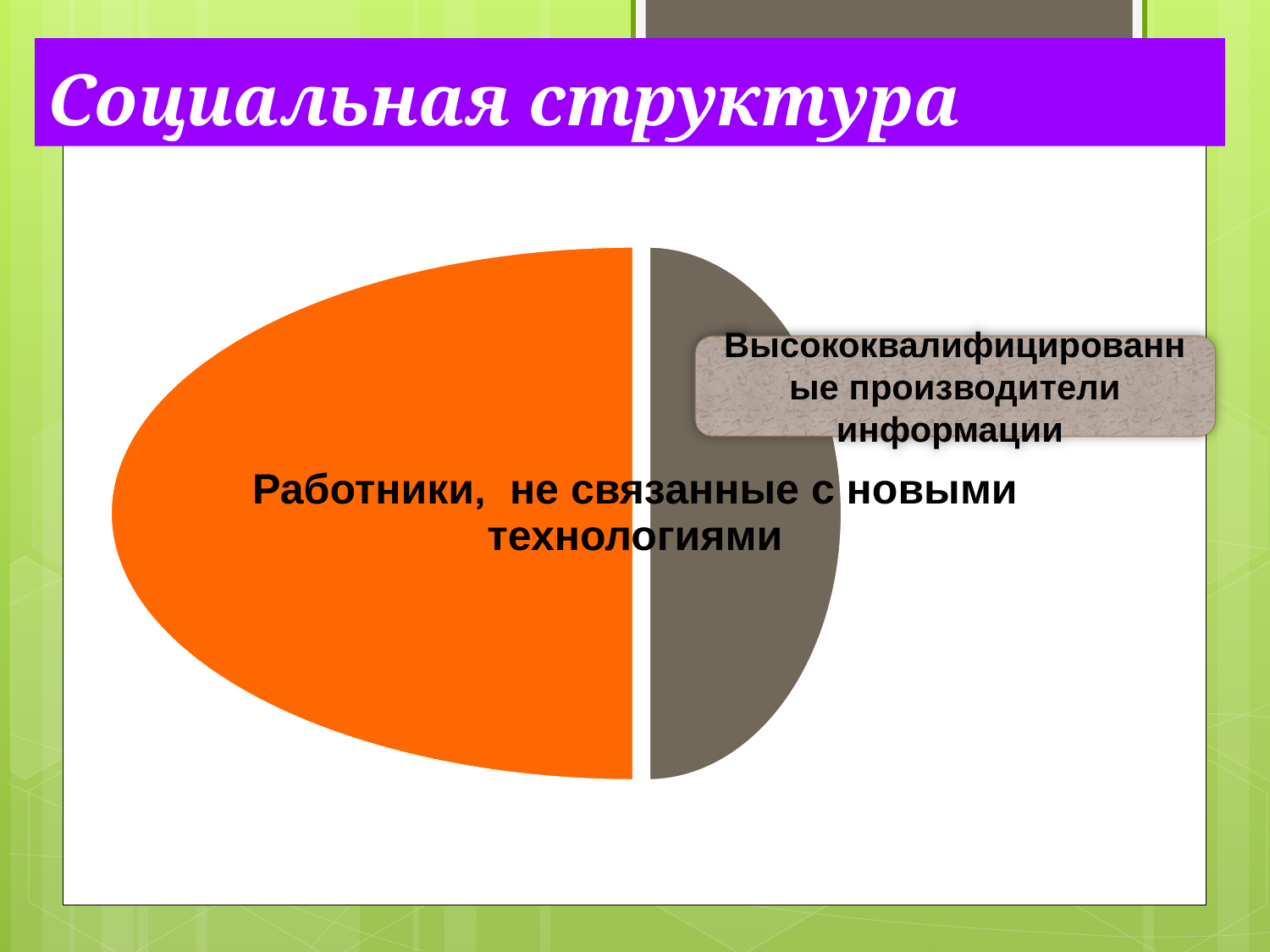

# Социальная структура

Работники,  не связанные с новыми технологиями
Высококвалифицированные производители информации